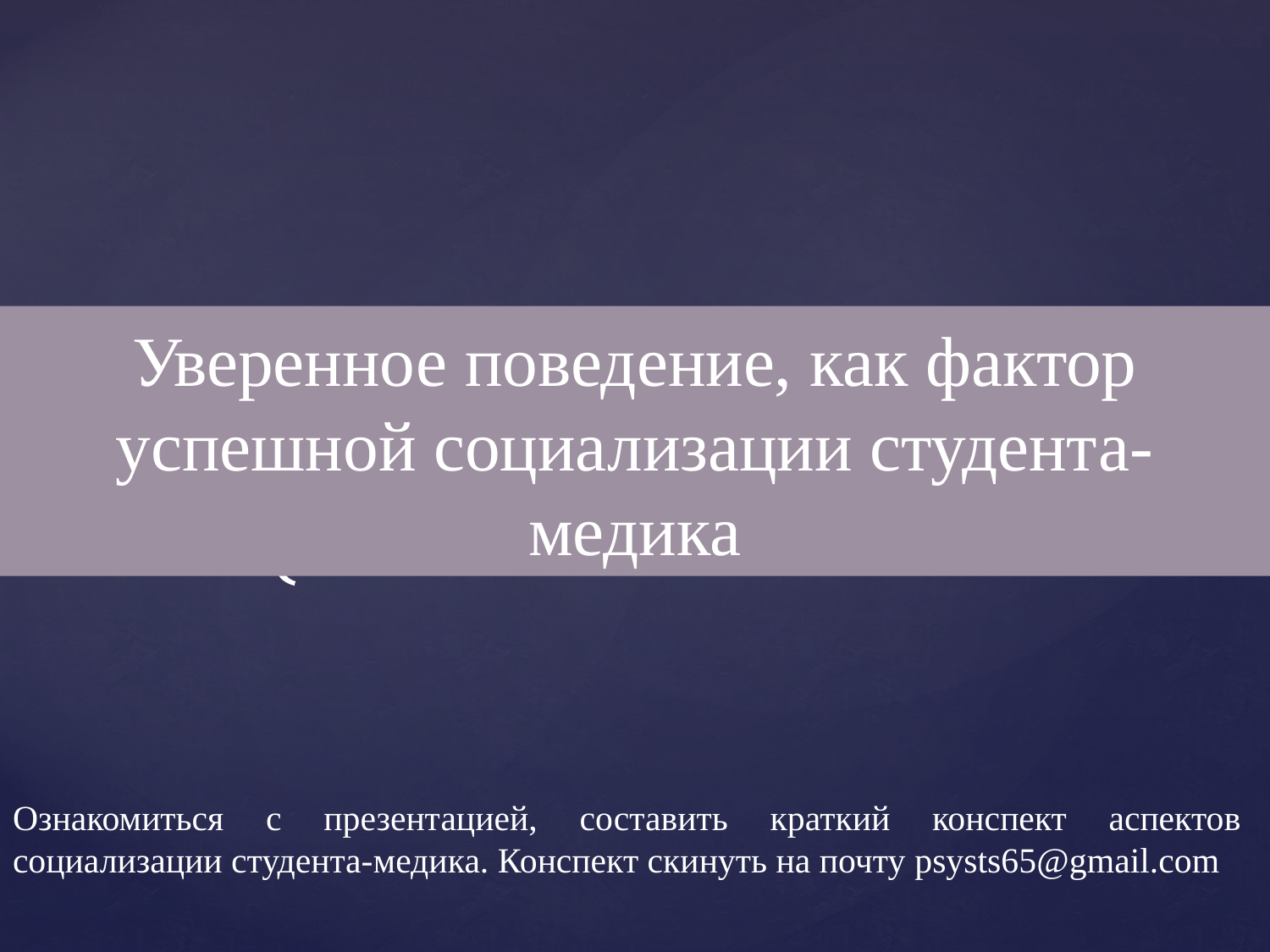

# Уверенное поведение, как фактор успешной социализации студента-медика
Ознакомиться с презентацией, составить краткий конспект аспектов социализации студента-медика. Конспект скинуть на почту psysts65@gmail.com